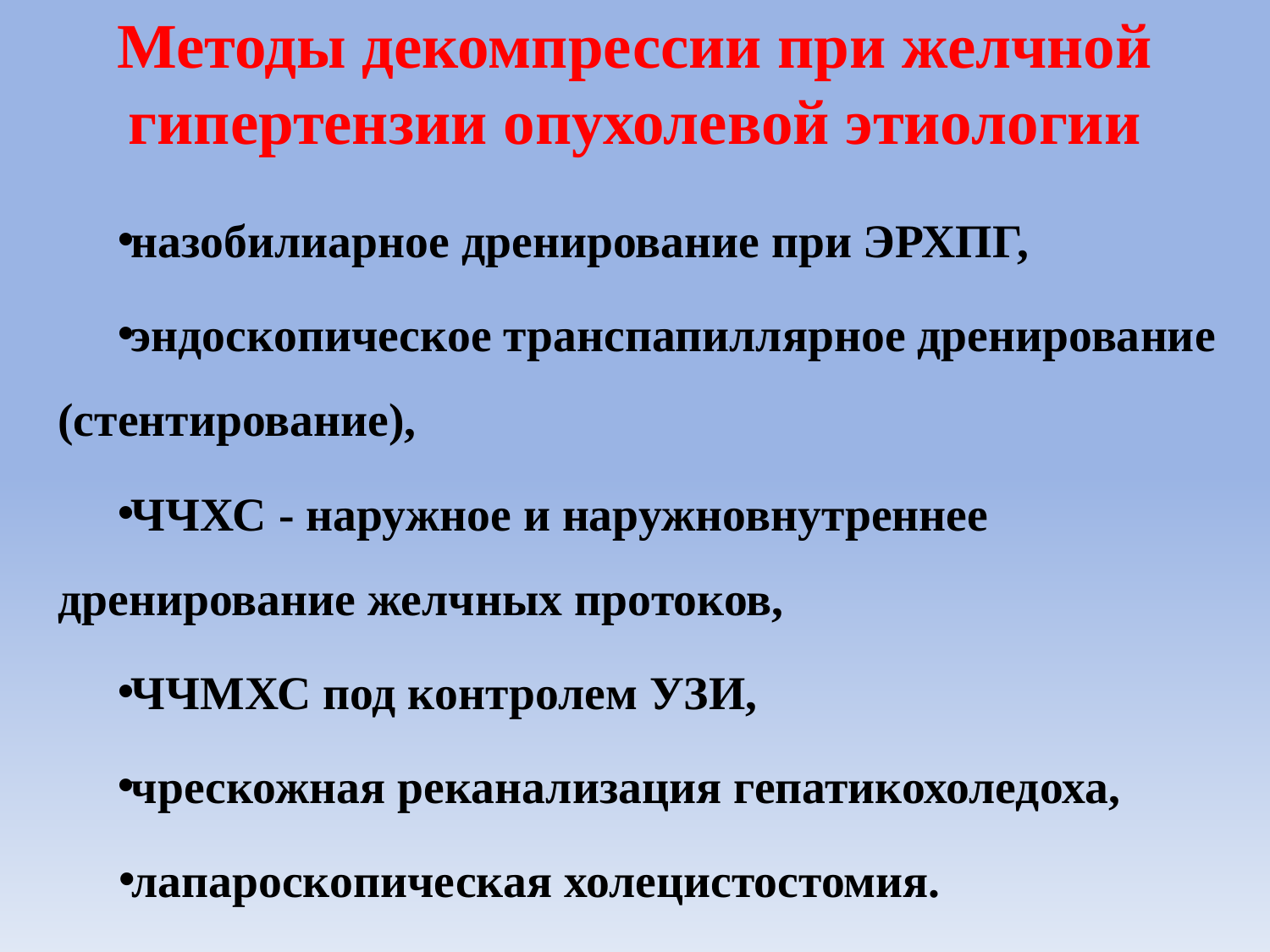

# Методы декомпрессии при желчной гипертензии опухолевой этиологии
назобилиарное дренирование при ЭРХПГ,
эндоскопическое транспапиллярное дренирование  (стентирование),
ЧЧХС - наружное и наружновнутреннее дренирование желчных протоков,
ЧЧМХС под контролем УЗИ,
чрескожная реканализация гепатикохоледоха,
лапароскопическая холецистостомия.